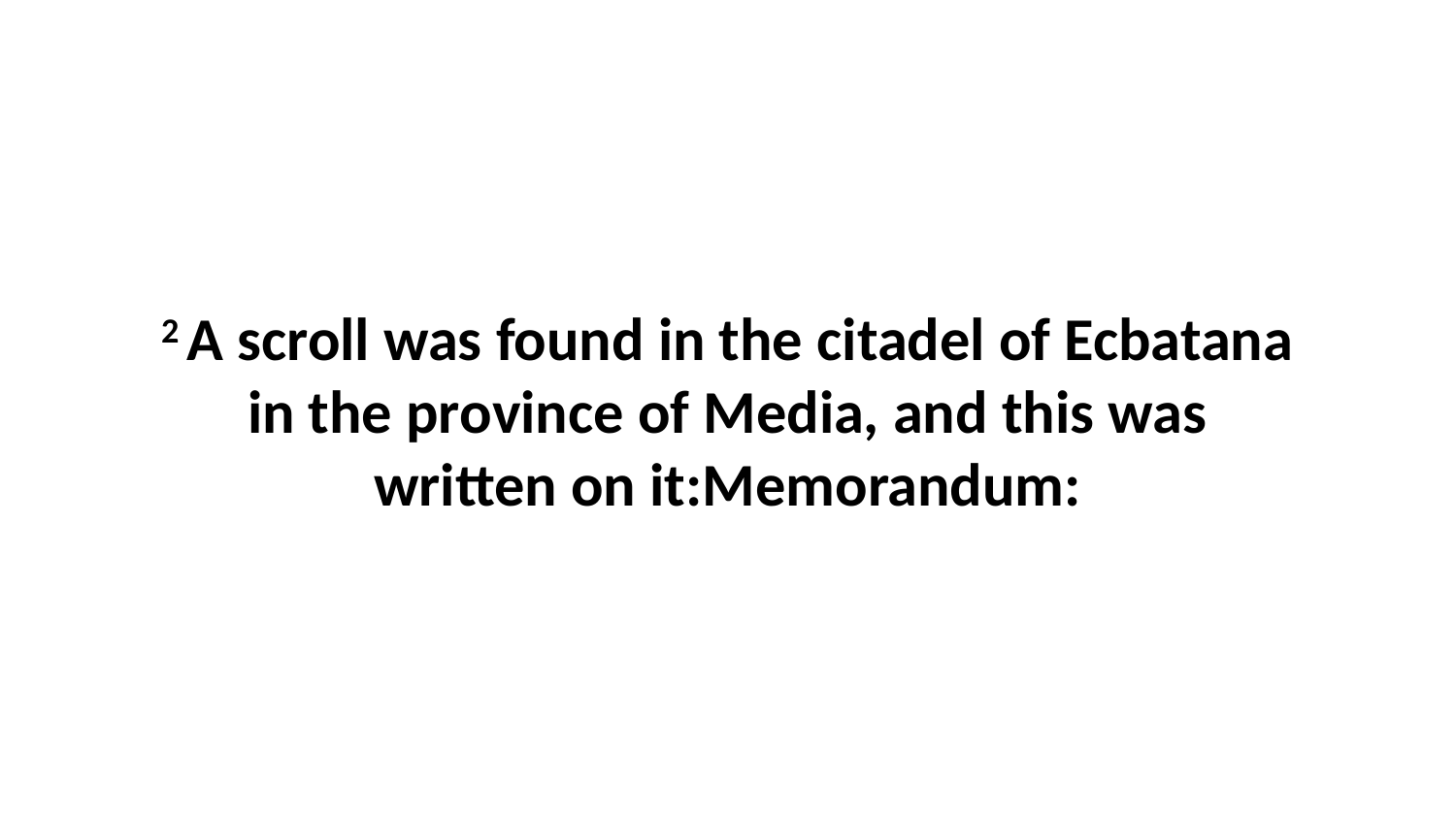

2 A scroll was found in the citadel of Ecbatana in the province of Media, and this was written on it:Memorandum: